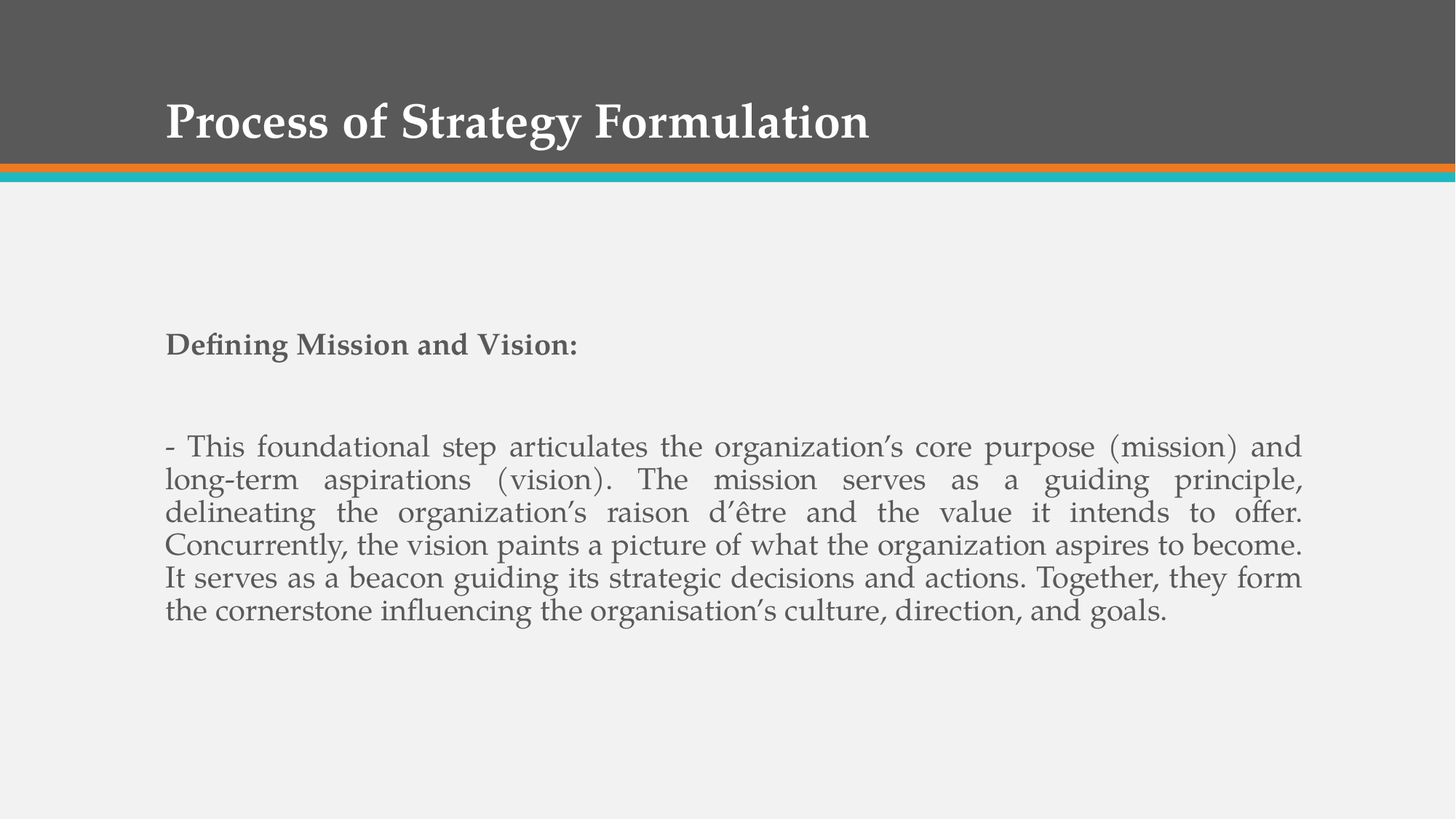

# Process of Strategy Formulation
Defining Mission and Vision:

- This foundational step articulates the organization’s core purpose (mission) and long-term aspirations (vision). The mission serves as a guiding principle, delineating the organization’s raison d’être and the value it intends to offer. Concurrently, the vision paints a picture of what the organization aspires to become. It serves as a beacon guiding its strategic decisions and actions. Together, they form the cornerstone influencing the organisation’s culture, direction, and goals.